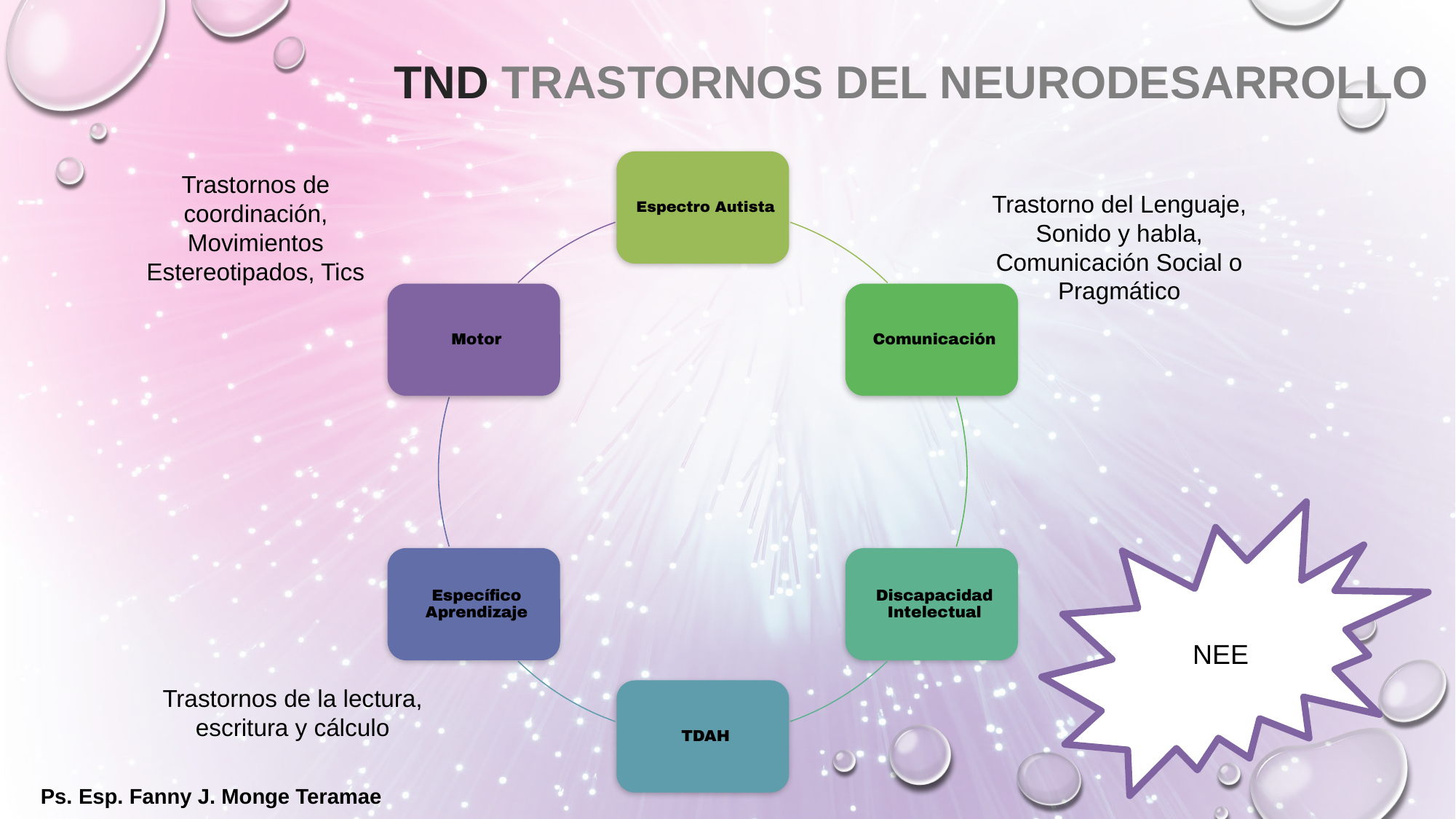

# tnd Trastornos del neurodesarrollo
Espectro Autista
Comunicación
Discapacidad Intelectual
TDAH
Específico Aprendizaje
Motor
Trastornos de coordinación, Movimientos Estereotipados, Tics
Trastorno del Lenguaje, Sonido y habla, Comunicación Social o Pragmático
Trastornos de la lectura, escritura y cálculo
NEE
Ps. Esp. Fanny J. Monge Teramae